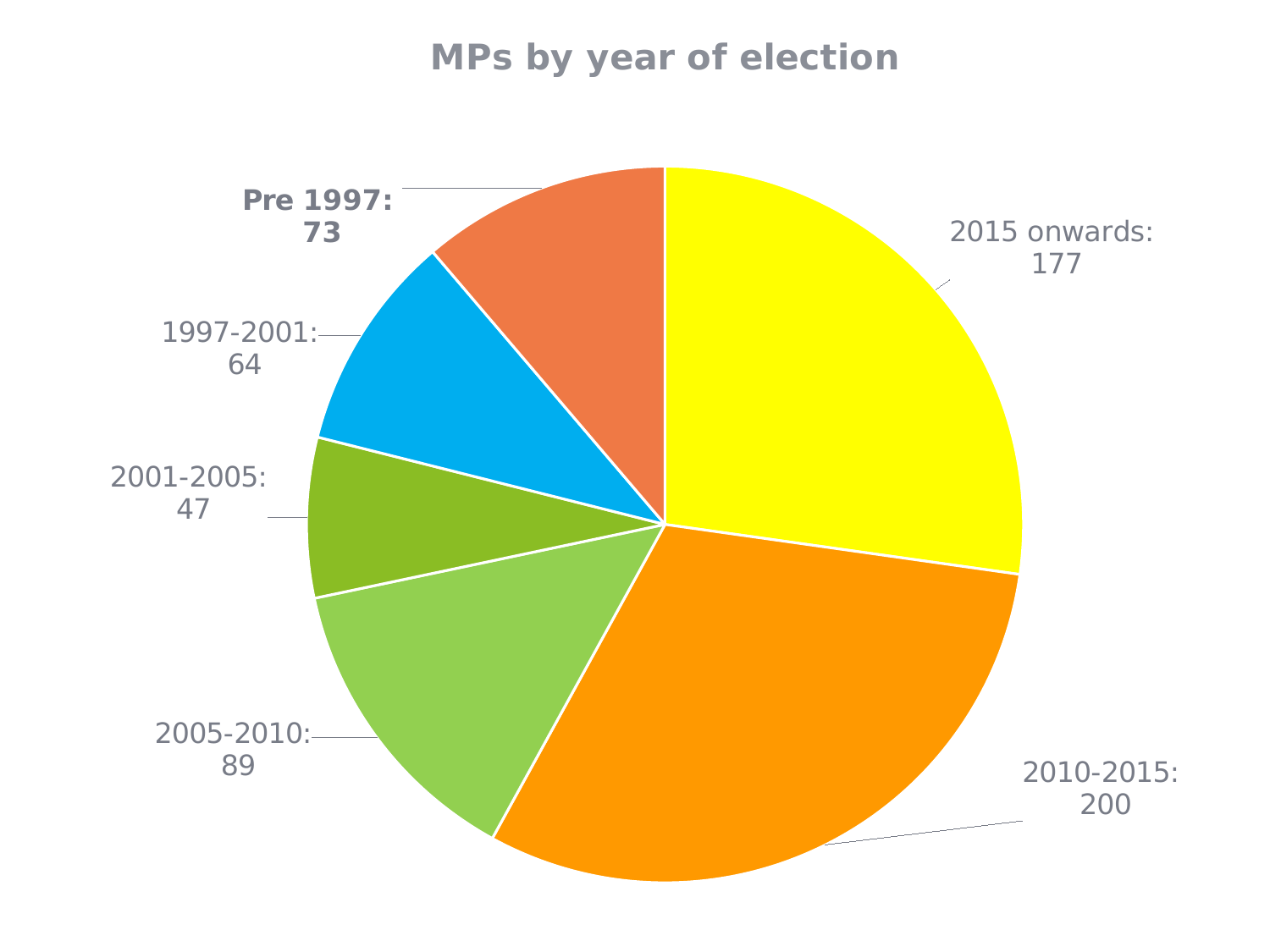

### Chart: MPs by year of election

| Category |  |
|---|---|
| 2015 onwards | 177.0 |
| 2010-2015 | 200.0 |
| 2005-2010 | 89.0 |
| 2001-2005 | 47.0 |
| 1997-2001 | 64.0 |
| Pre 1997 | 73.0 |